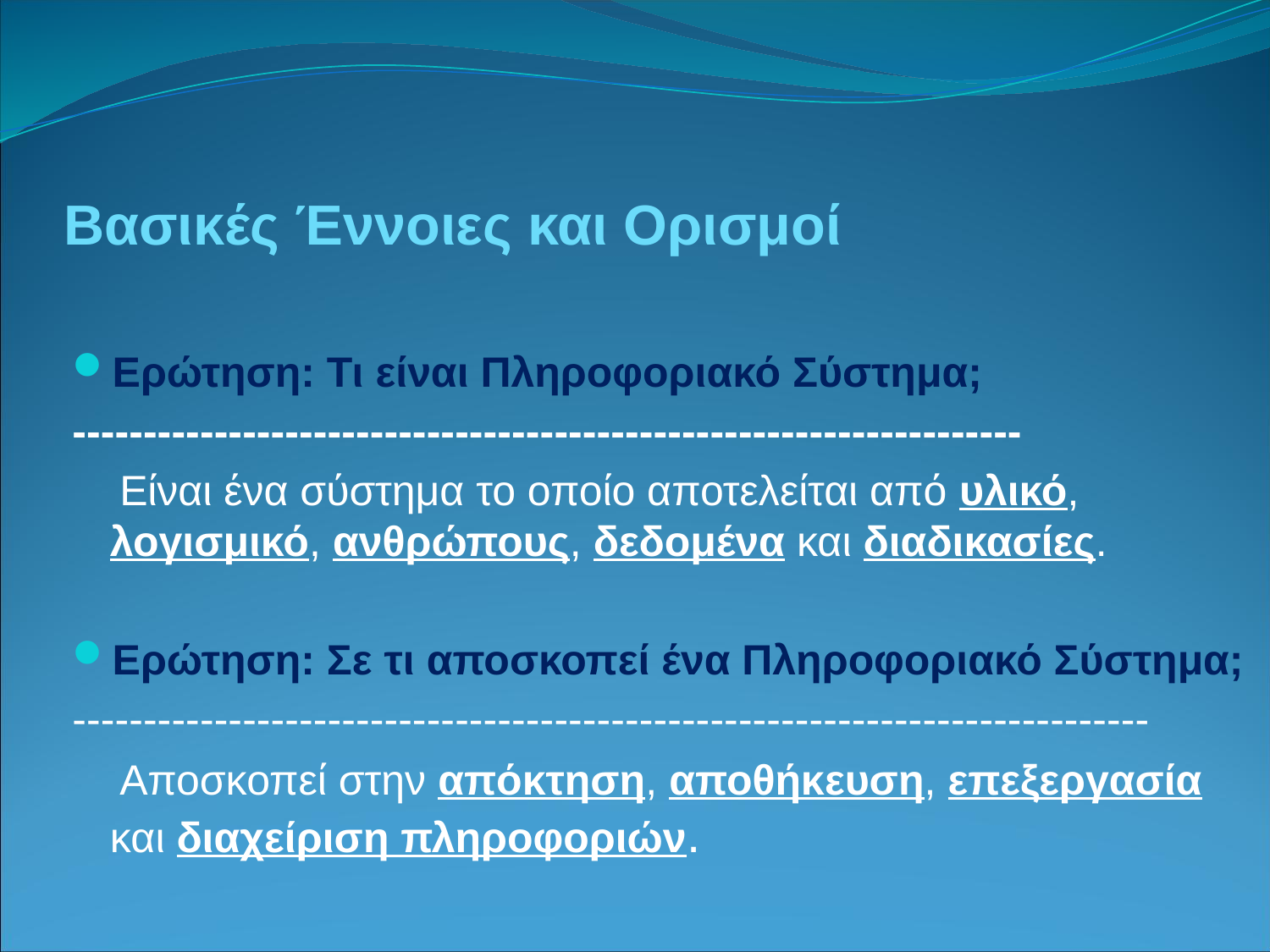

# Βασικές Έννοιες και Ορισμοί
Eρώτηση: Τι είναι Πληροφοριακό Σύστημα;
-------------------------------------------------------------------
    Είναι ένα σύστημα το οποίο αποτελείται από υλικό, λογισμικό, ανθρώπους, δεδομένα και διαδικασίες.

Eρώτηση: Σε τι αποσκοπεί ένα Πληροφοριακό Σύστημα;
----------------------------------------------------------------------------
    Αποσκοπεί στην απόκτηση, αποθήκευση, επεξεργασία και διαχείριση πληροφοριών.